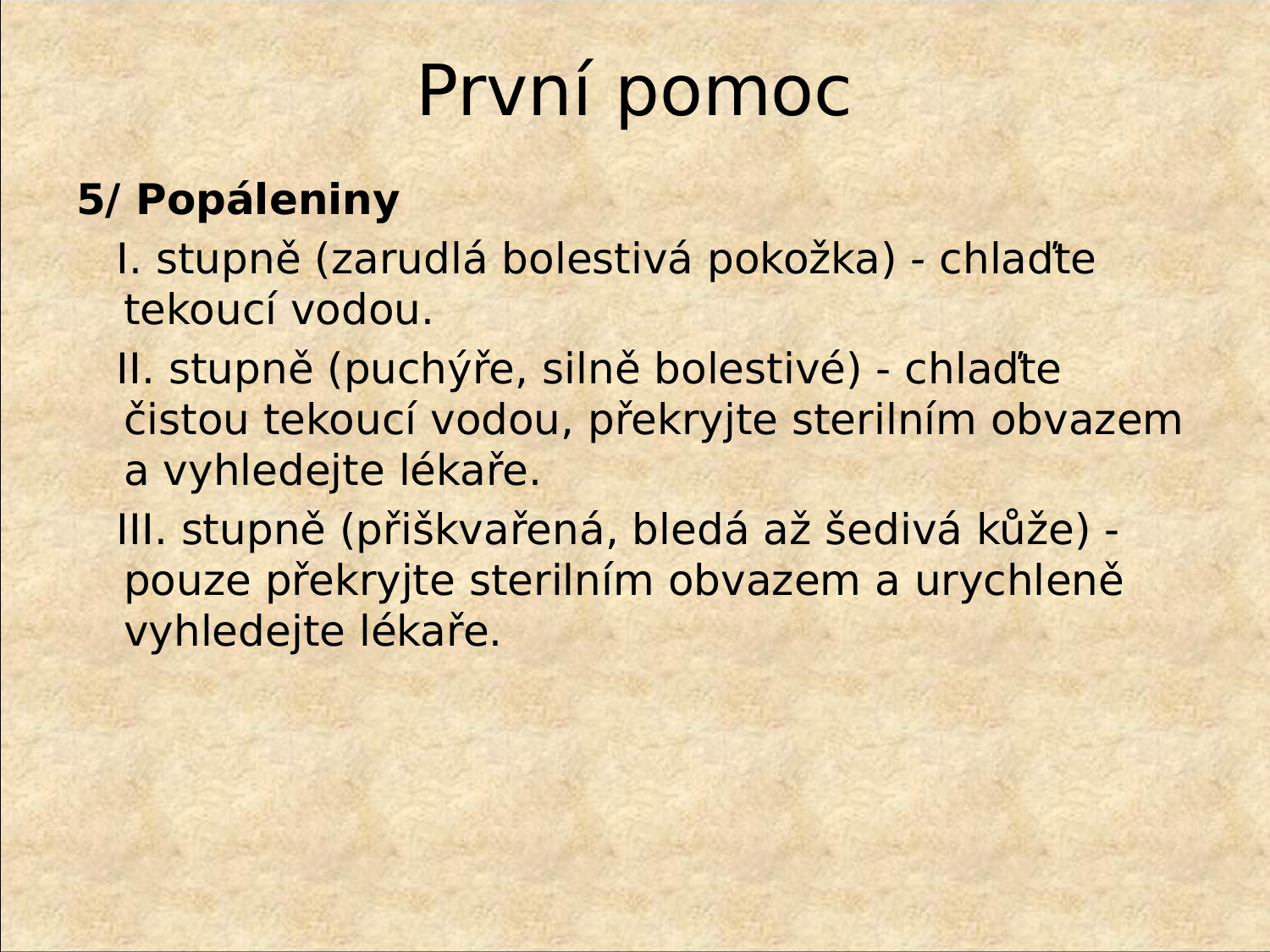

# První pomoc
5/ Popáleniny
   I. stupně (zarudlá bolestivá pokožka) - chlaďte tekoucí vodou.
   II. stupně (puchýře, silně bolestivé) - chlaďte čistou tekoucí vodou, překryjte sterilním obvazem a vyhledejte lékaře.
   III. stupně (přiškvařená, bledá až šedivá kůže) -pouze překryjte sterilním obvazem a urychleně vyhledejte lékaře.